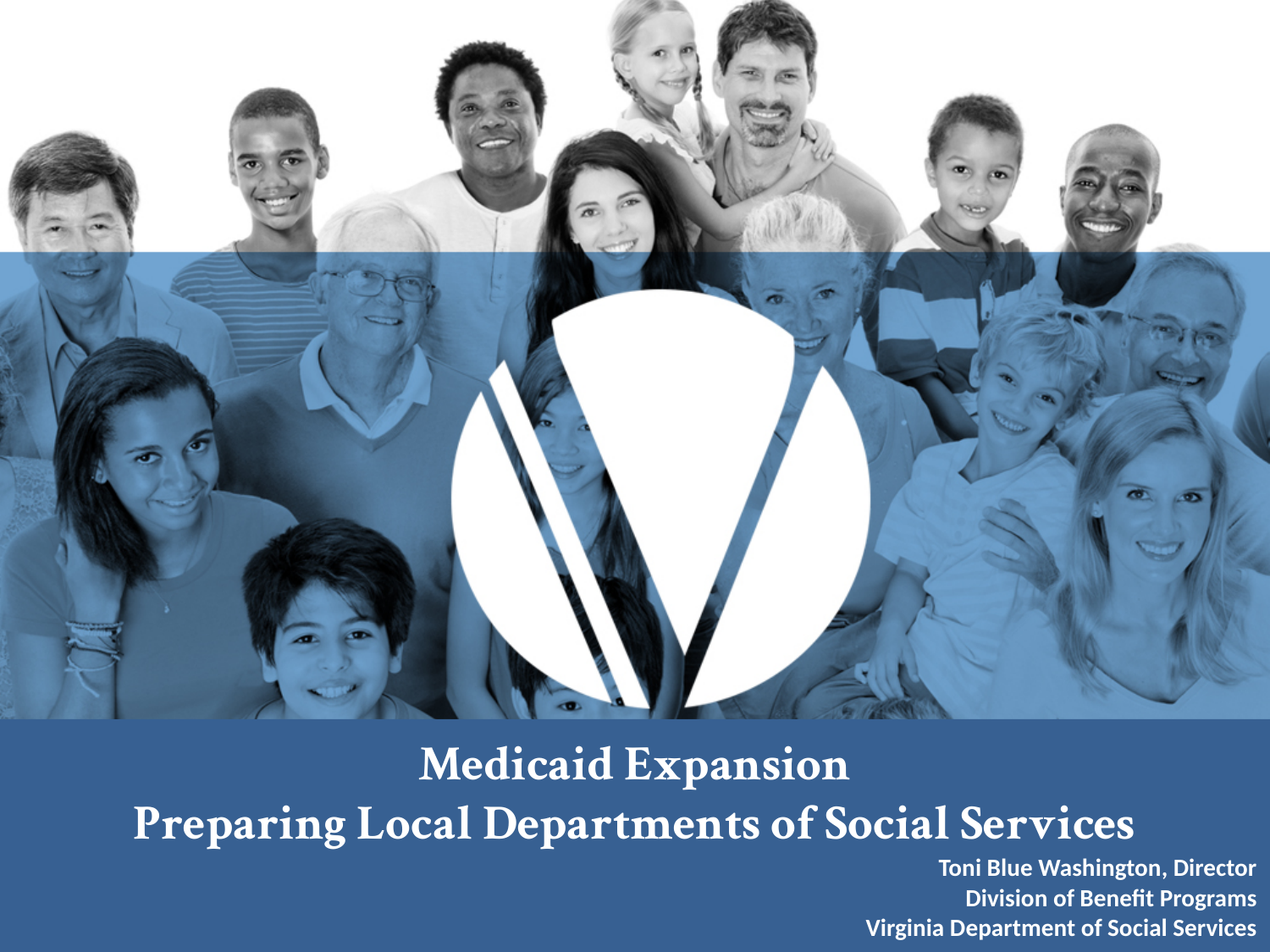

Medicaid Expansion
Preparing Local Departments of Social Services
		Toni Blue Washington, Director
Division of Benefit Programs
Virginia Department of Social Services